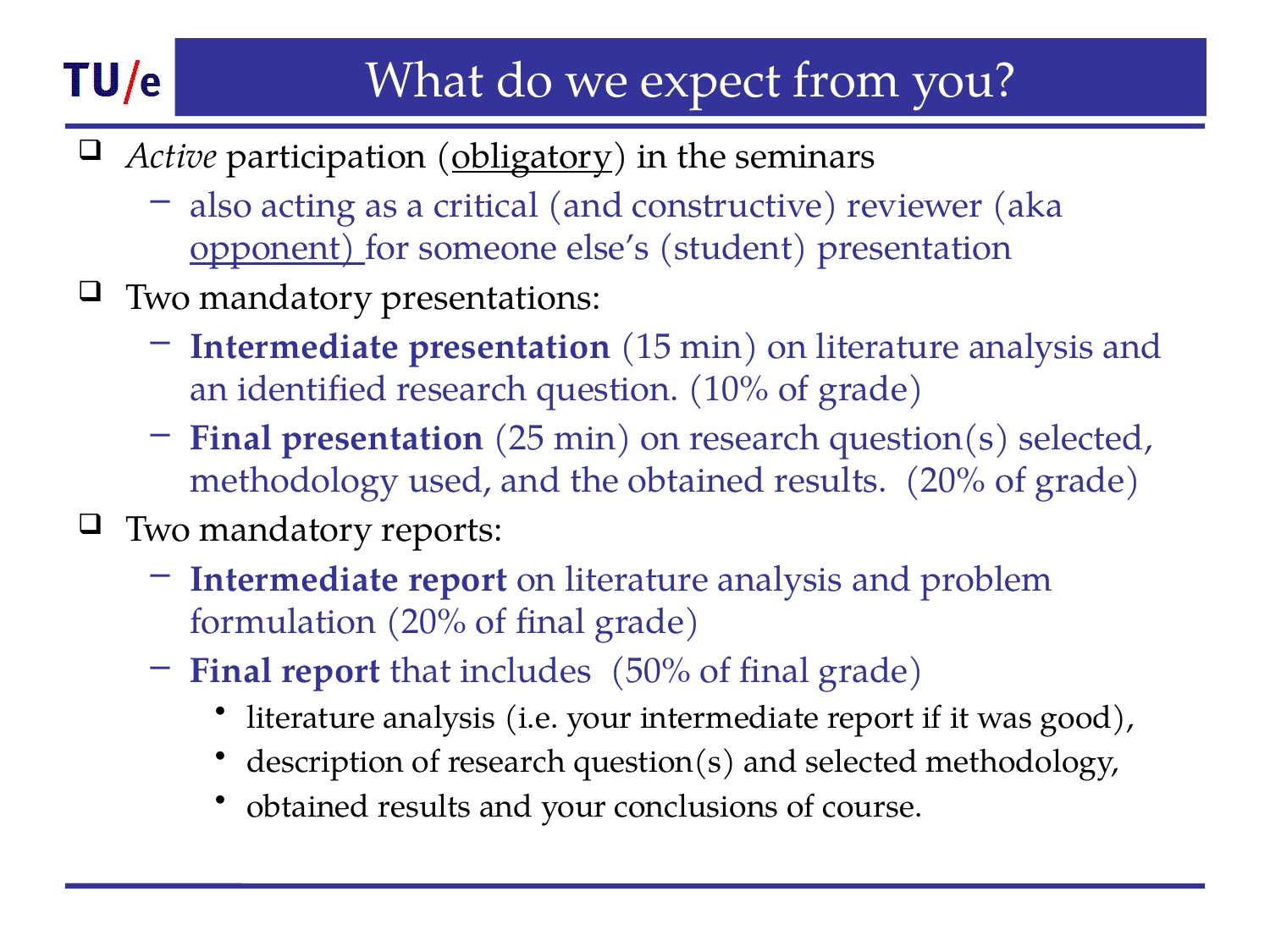

# What do we expect from you?
Active participation (obligatory) in the seminars
also acting as a critical (and constructive) reviewer (aka opponent) for someone else’s (student) presentation
Two mandatory presentations:
Intermediate presentation (15 min) on literature analysis and an identified research question. (10% of grade)
Final presentation (25 min) on research question(s) selected, methodology used, and the obtained results.  (20% of grade)
Two mandatory reports:
Intermediate report on literature analysis and problem formulation (20% of final grade)
Final report that includes  (50% of final grade)
literature analysis (i.e. your intermediate report if it was good),
description of research question(s) and selected methodology,
obtained results and your conclusions of course.